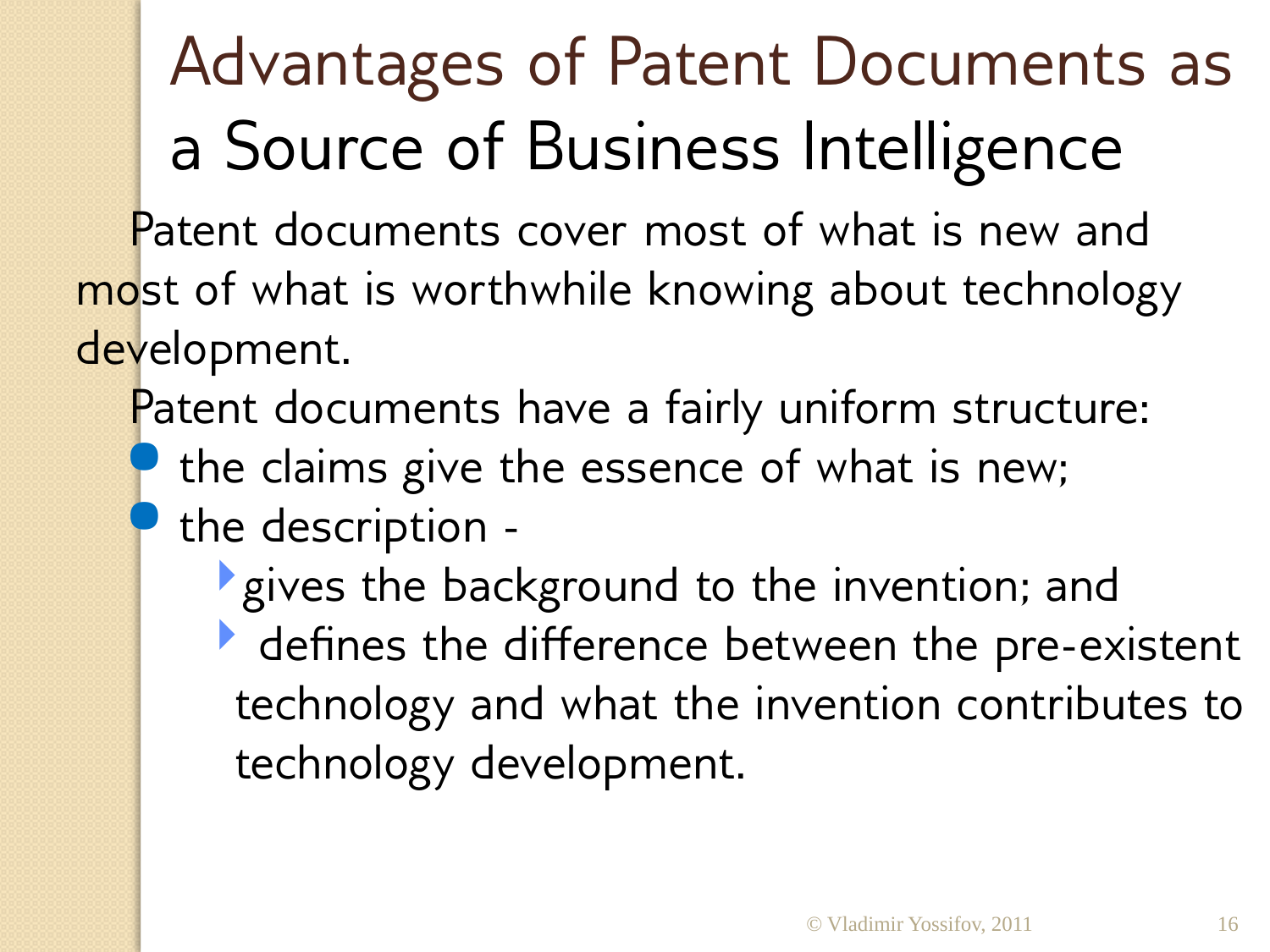

Advantages of Patent Documents as
a Source of Business Intelligence
	Patent documents cover most of what is new and most of what is worthwhile knowing about technology development.
	Patent documents have a fairly uniform structure:
 the claims give the essence of what is new;
 the description -
gives the background to the invention; and
 defines the difference between the pre-existent technology and what the invention contributes to technology development.

© Vladimir Yossifov, 2011
16